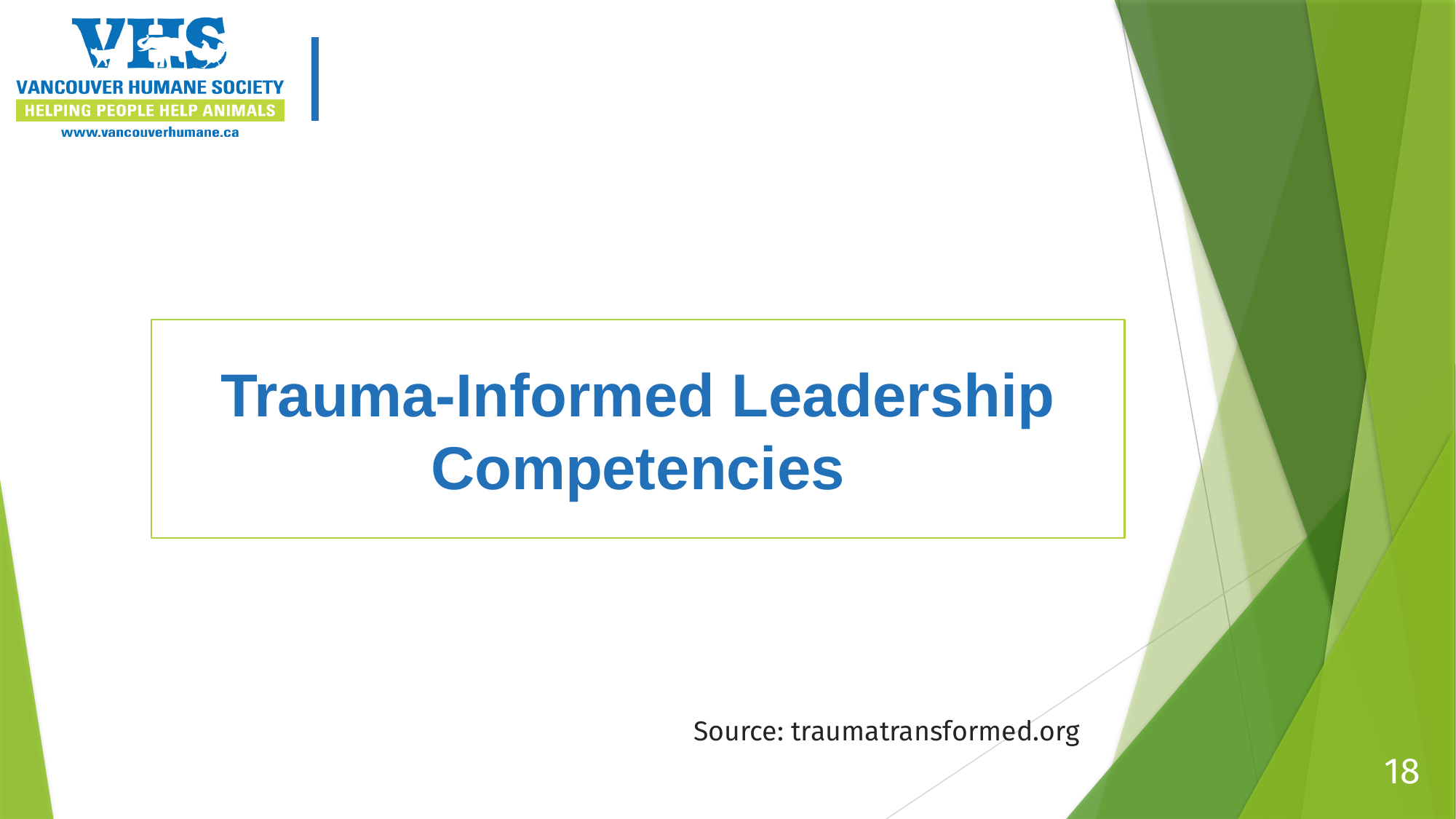

# Trauma-Informed Leadership Competencies
Source: traumatransformed.org

18